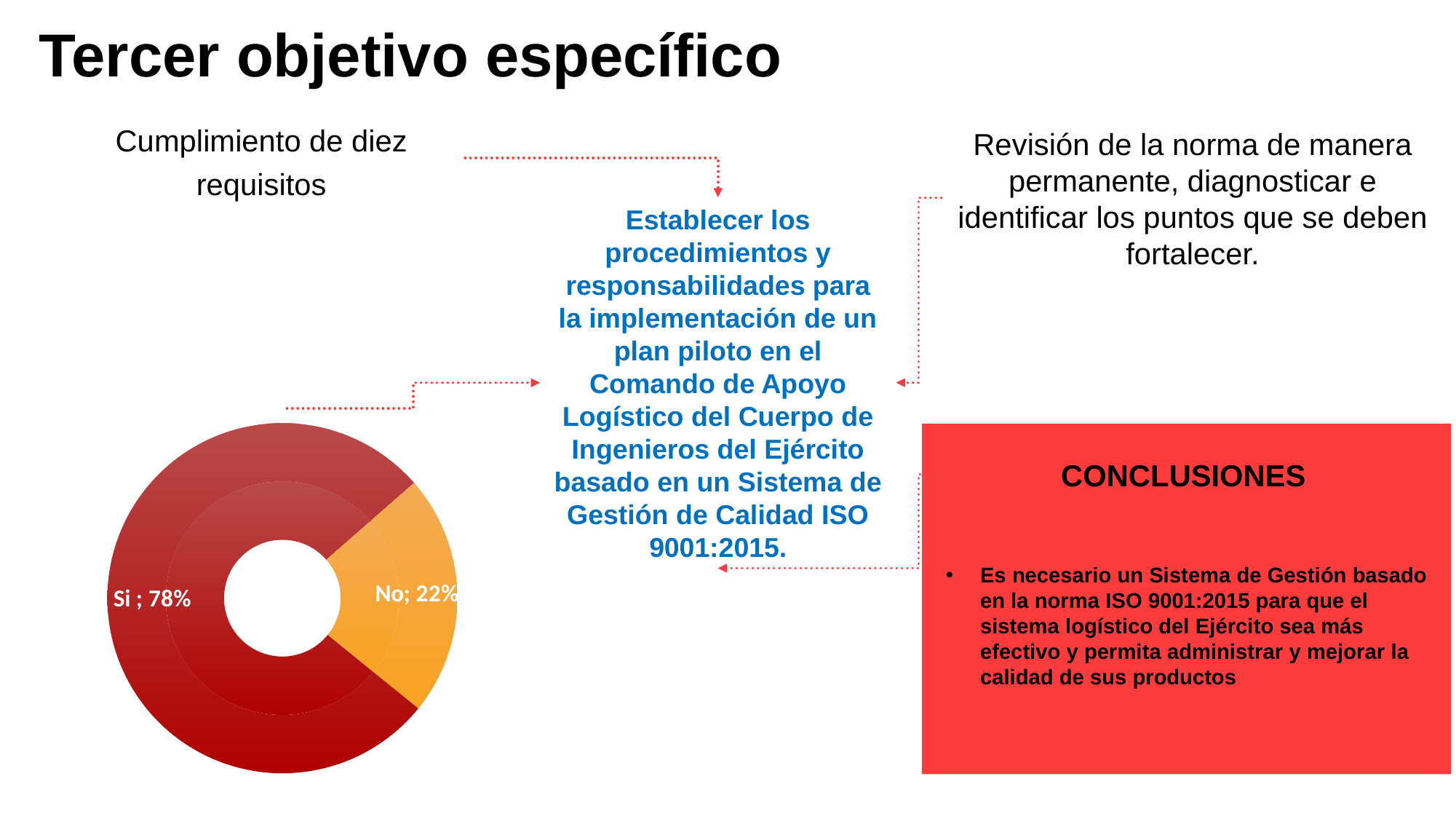

Tercer objetivo específico
Cumplimiento de diez requisitos
Revisión de la norma de manera permanente, diagnosticar e identificar los puntos que se deben fortalecer.
Establecer los procedimientos y responsabilidades para la implementación de un plan piloto en el Comando de Apoyo Logístico del Cuerpo de Ingenieros del Ejército basado en un Sistema de Gestión de Calidad ISO 9001:2015.

### Chart

| Category |  |  |
|---|---|---|
| Si  | 178.0 | 0.777292576419214 |
| No | 51.0 | 0.22270742358078602 |
CONCLUSIONES
Es necesario un Sistema de Gestión basado en la norma ISO 9001:2015 para que el sistema logístico del Ejército sea más efectivo y permita administrar y mejorar la calidad de sus productos